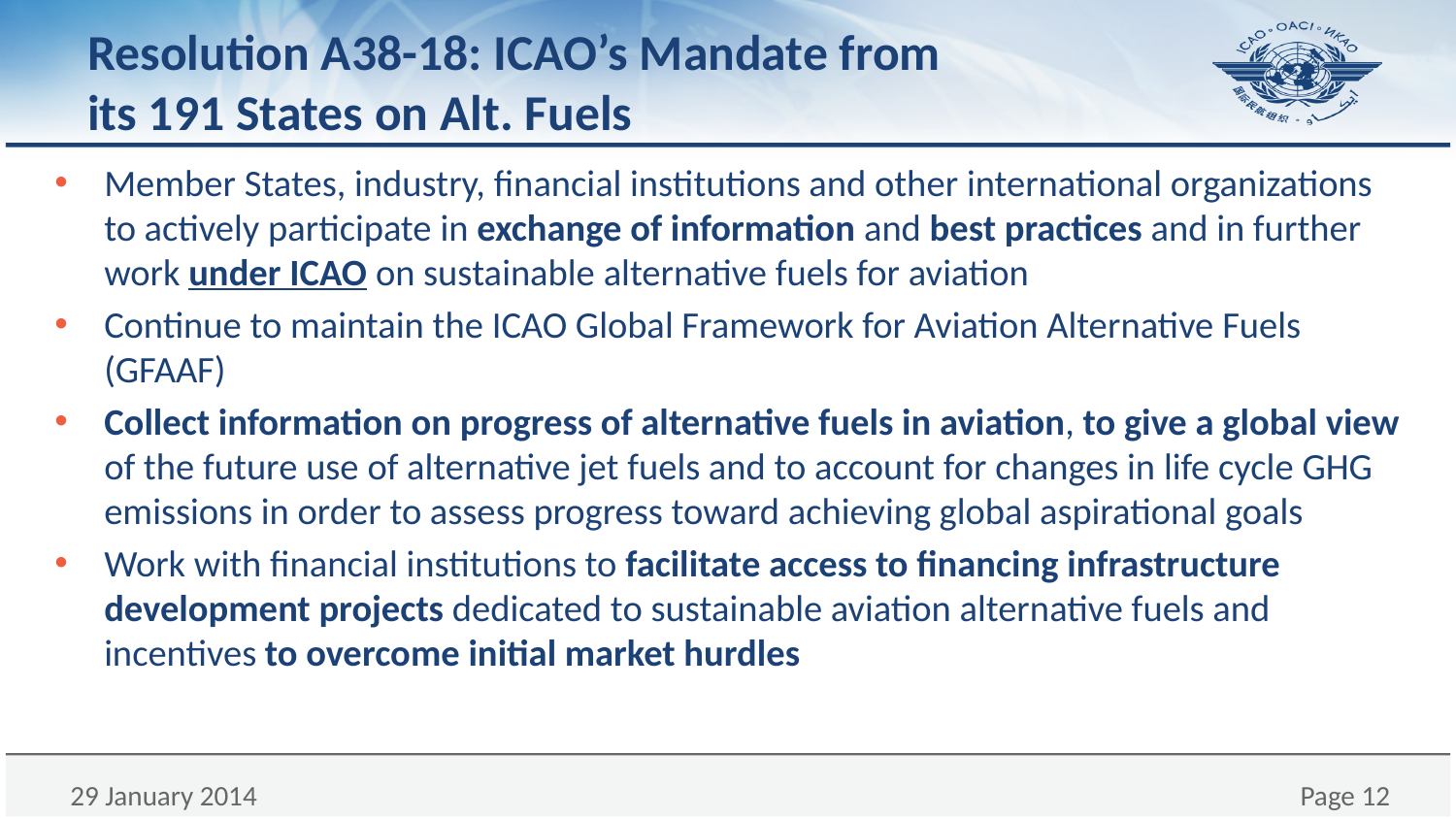

# Resolution A38-18: ICAO’s Mandate from its 191 States on Alt. Fuels
Member States, industry, financial institutions and other international organizations to actively participate in exchange of information and best practices and in further work under ICAO on sustainable alternative fuels for aviation
Continue to maintain the ICAO Global Framework for Aviation Alternative Fuels (GFAAF)
Collect information on progress of alternative fuels in aviation, to give a global view of the future use of alternative jet fuels and to account for changes in life cycle GHG emissions in order to assess progress toward achieving global aspirational goals
Work with financial institutions to facilitate access to financing infrastructure development projects dedicated to sustainable aviation alternative fuels and incentives to overcome initial market hurdles